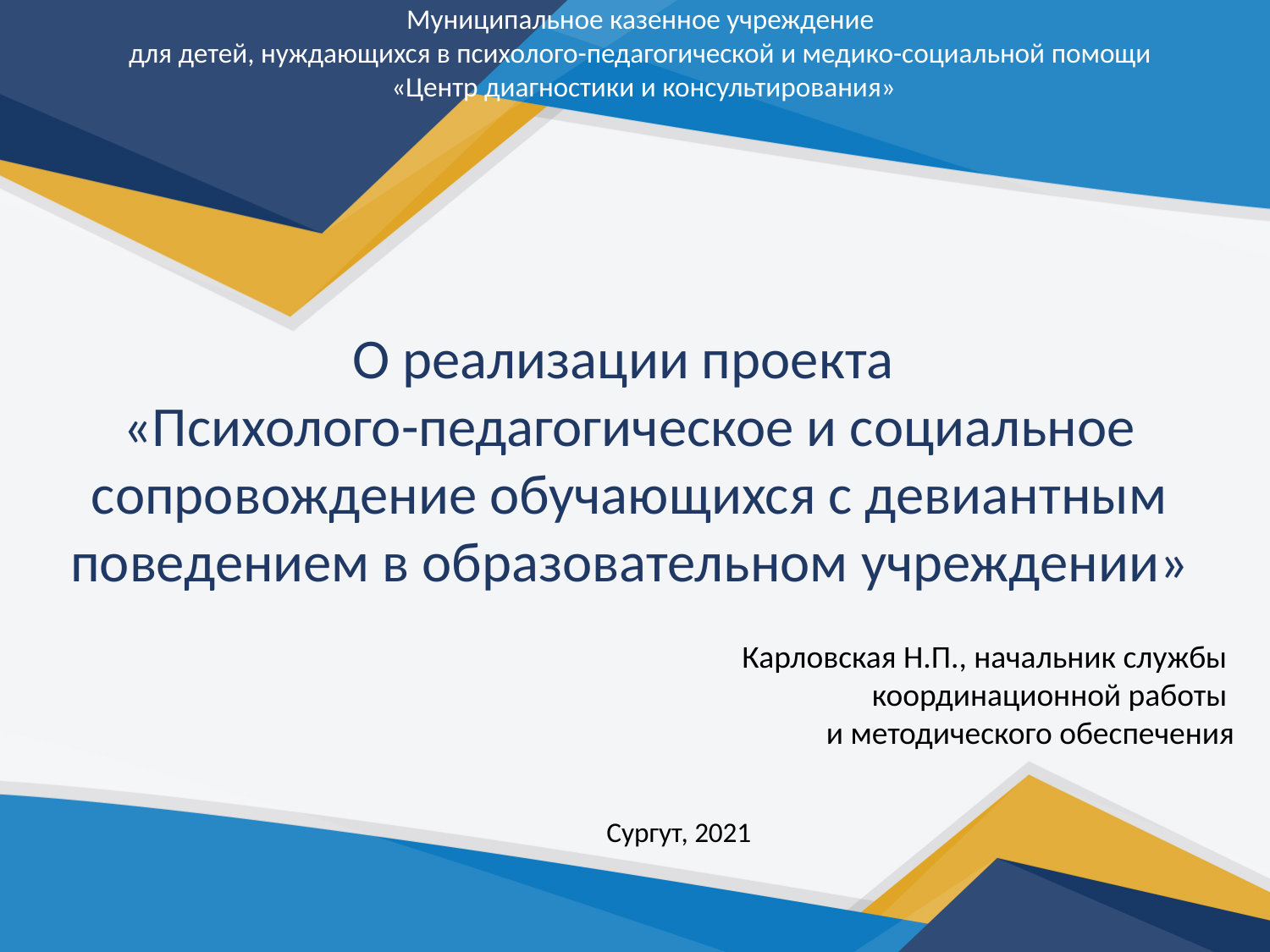

Муниципальное казенное учреждение
для детей, нуждающихся в психолого-педагогической и медико-социальной помощи
«Центр диагностики и консультирования»
О реализации проекта
«Психолого-педагогическое и социальное сопровождение обучающихся с девиантным поведением в образовательном учреждении»
Карловская Н.П., начальник службы
координационной работы
и методического обеспечения
Сургут, 2021